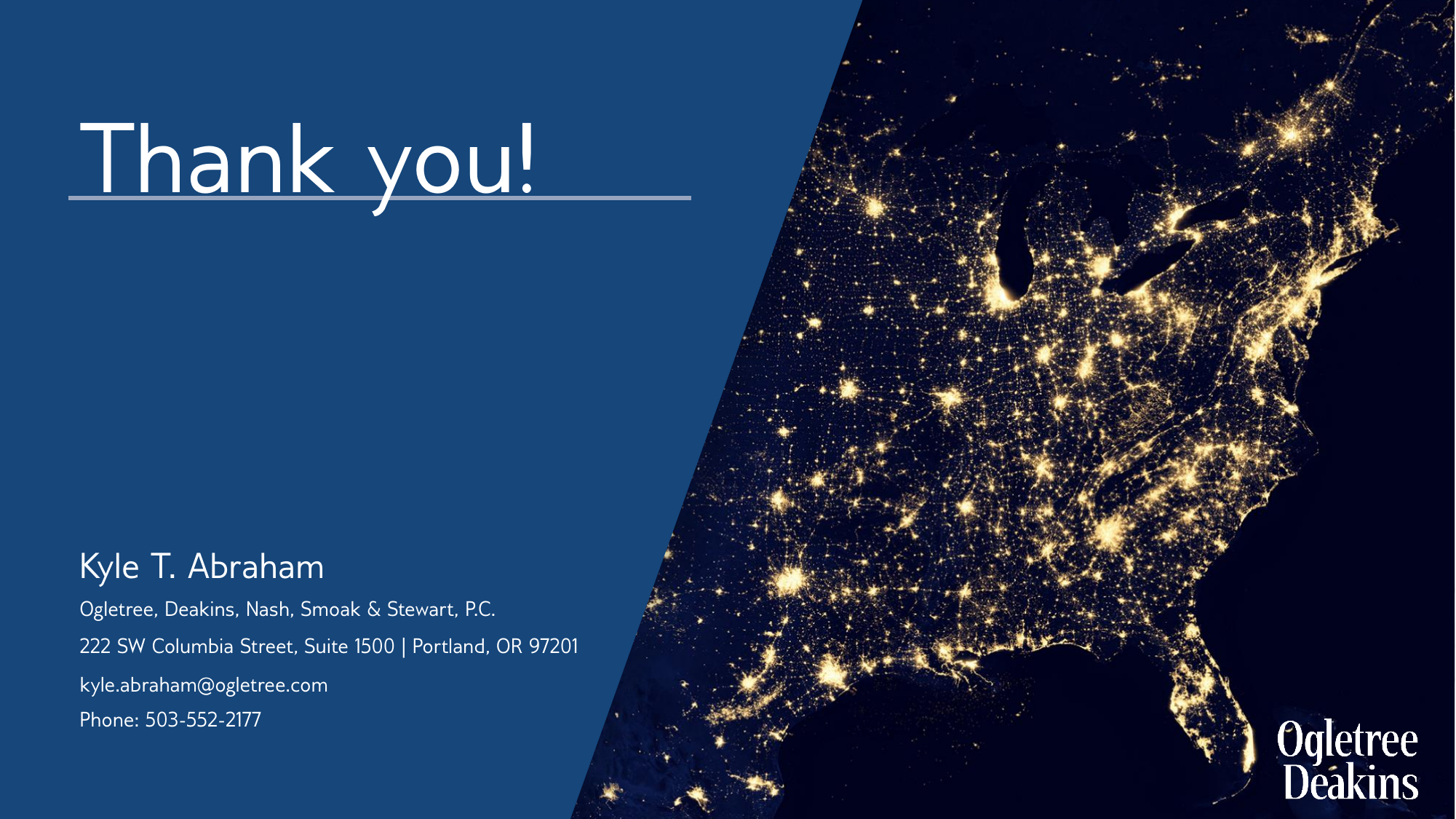

Thank you!
Kyle T. Abraham
Ogletree, Deakins, Nash, Smoak & Stewart, P.C.
222 SW Columbia Street, Suite 1500 | Portland, OR 97201
kyle.abraham@ogletree.com
Phone: 503-552-2177